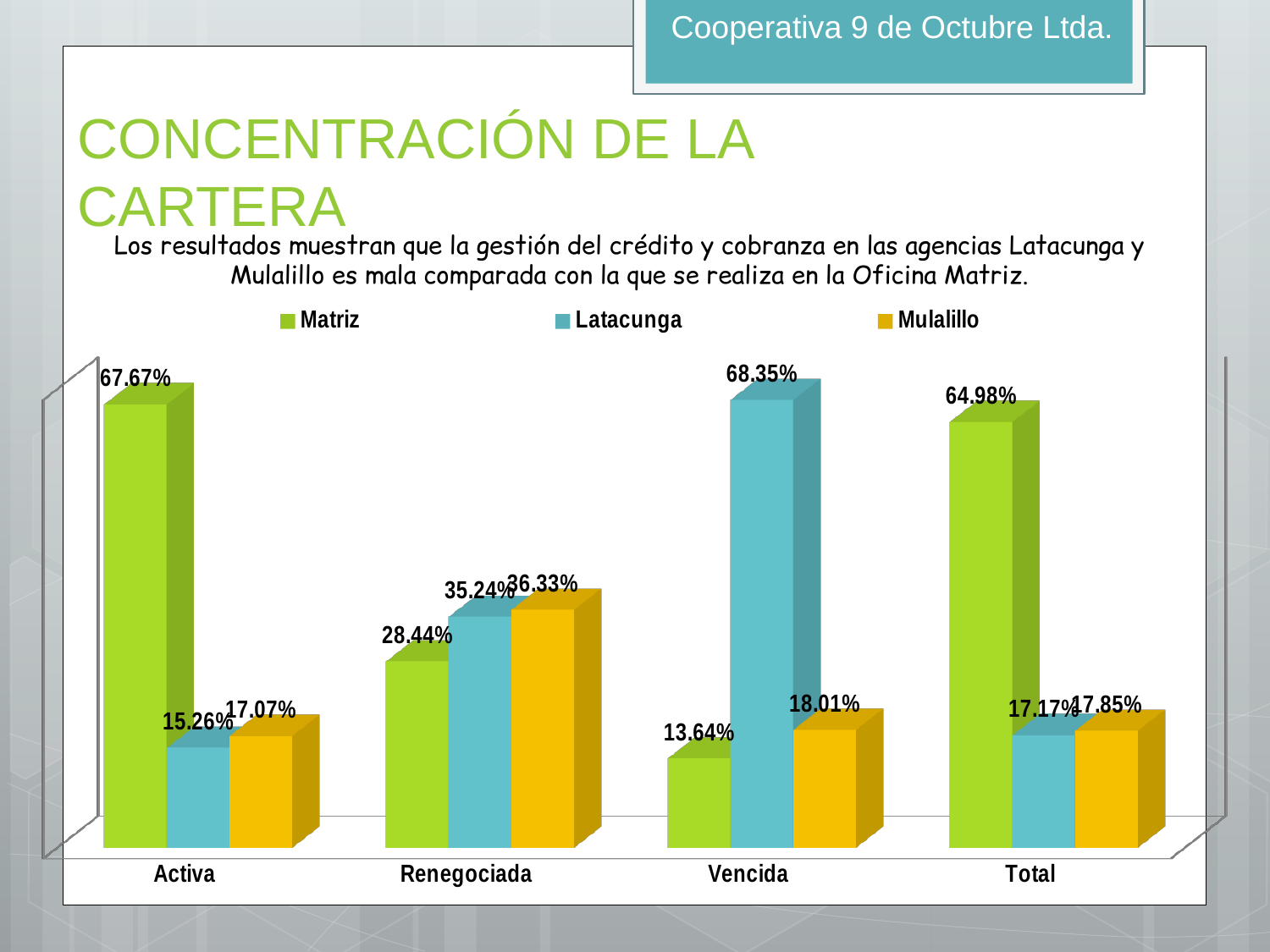

Cooperativa 9 de Octubre Ltda.
Concentración de la cartera
Los resultados muestran que la gestión del crédito y cobranza en las agencias Latacunga y Mulalillo es mala comparada con la que se realiza en la Oficina Matriz.

[unsupported chart]